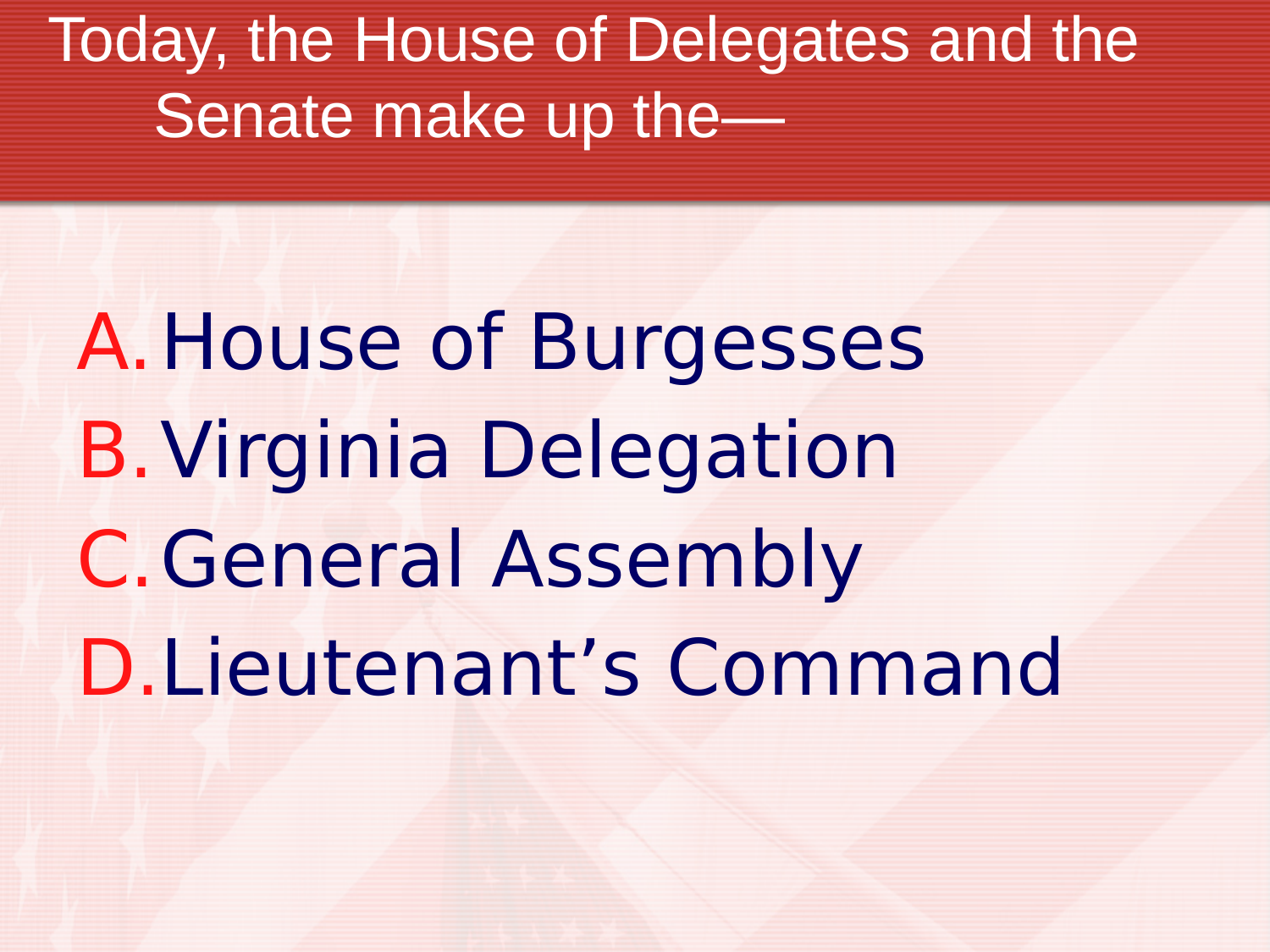

# Today, the House of Delegates and the Senate make up the—
House of Burgesses
Virginia Delegation
General Assembly
Lieutenant’s Command